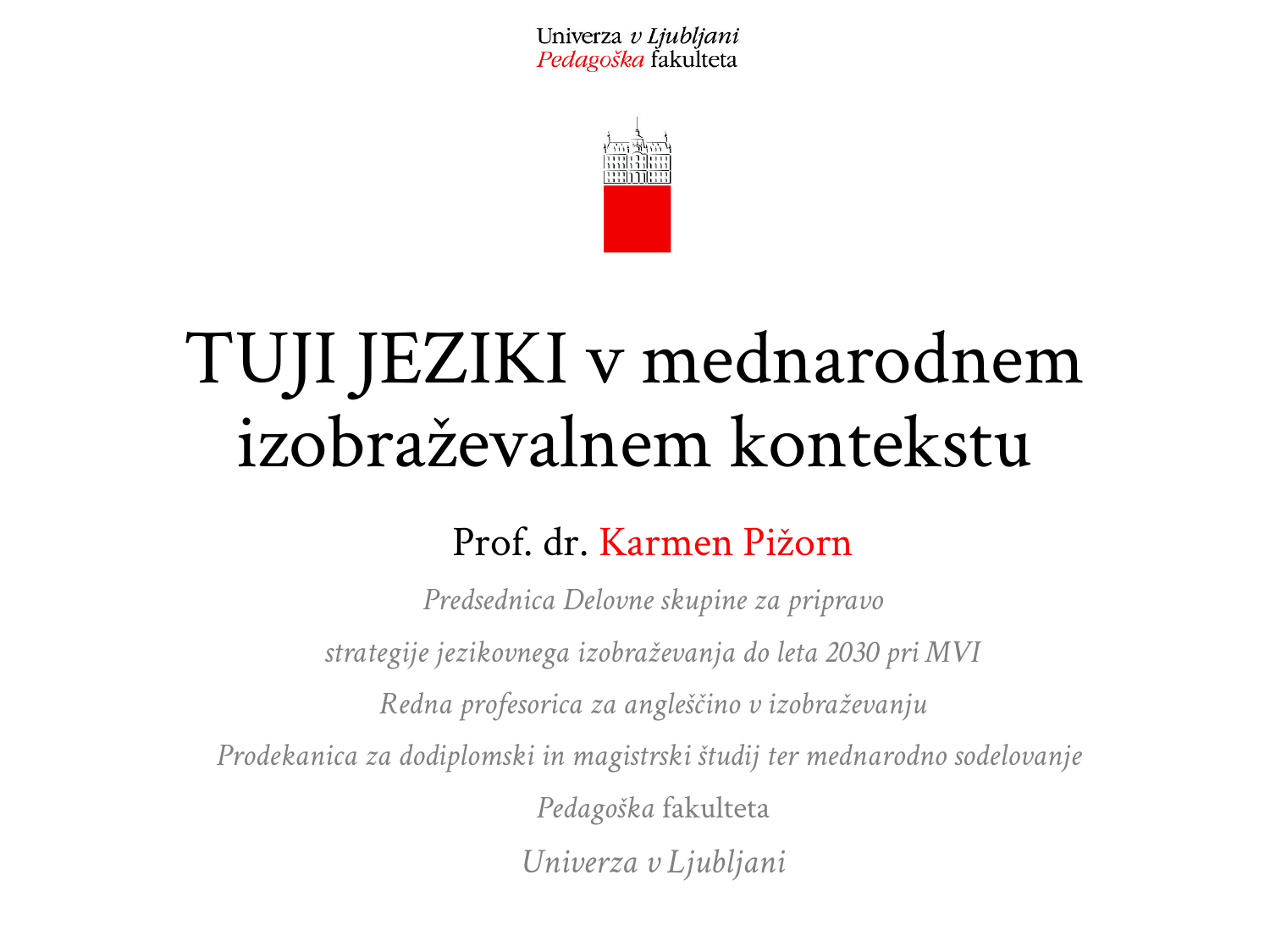

# TUJI JEZIKI v mednarodnem izobraževalnem kontekstu
Prof. dr. Karmen Pižorn
Predsednica Delovne skupine za pripravo
strategije jezikovnega izobraževanja do leta 2030 pri MVI
Redna profesorica za angleščino v izobraževanju
Prodekanica za dodiplomski in magistrski študij ter mednarodno sodelovanje
Pedagoška fakulteta
Univerza v Ljubljani